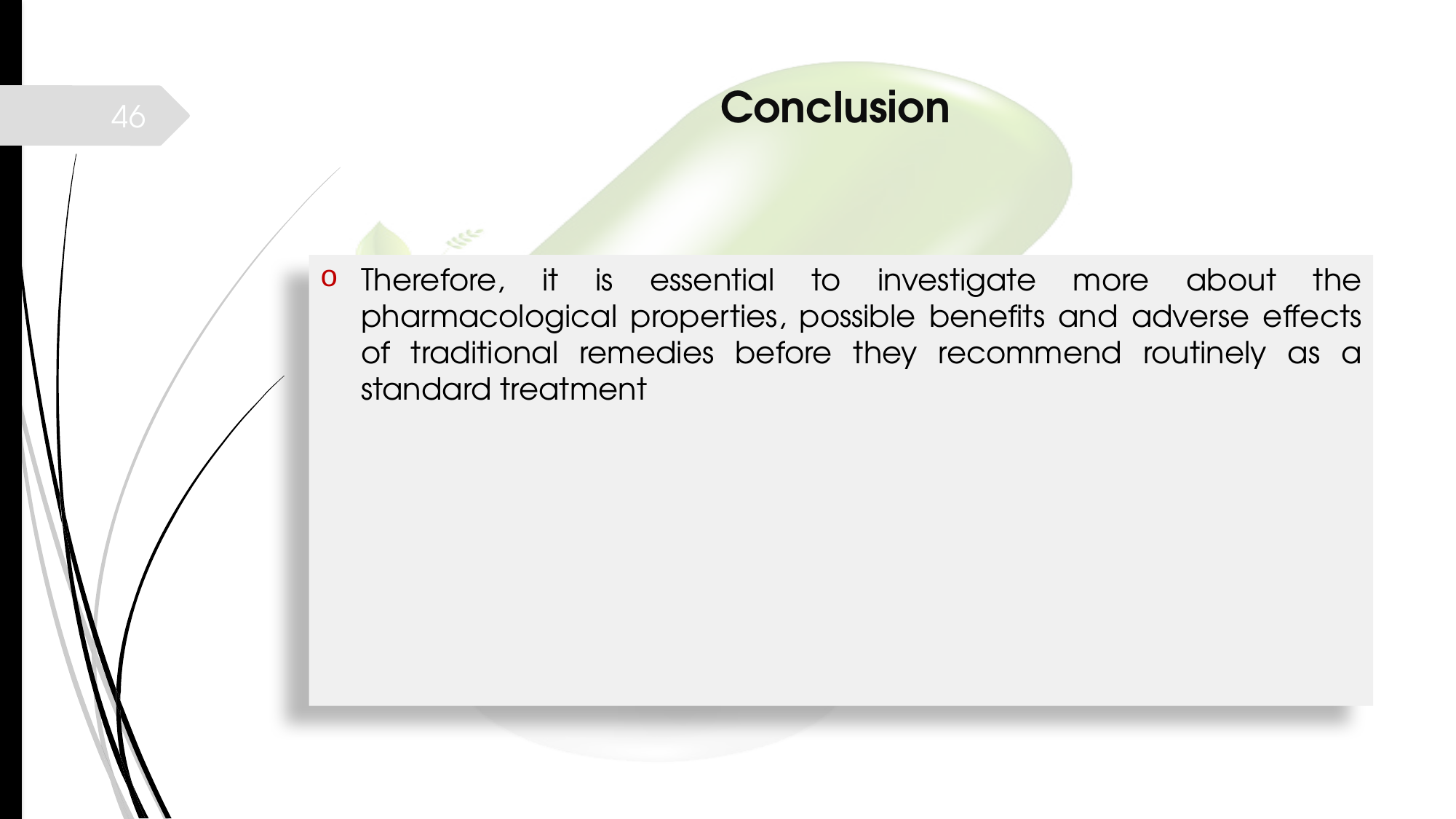

# Conclusion
46
Therefore, it is essential to investigate more about the pharmacological properties, possible benefits and adverse effects of traditional remedies before they recommend routinely as a standard treatment